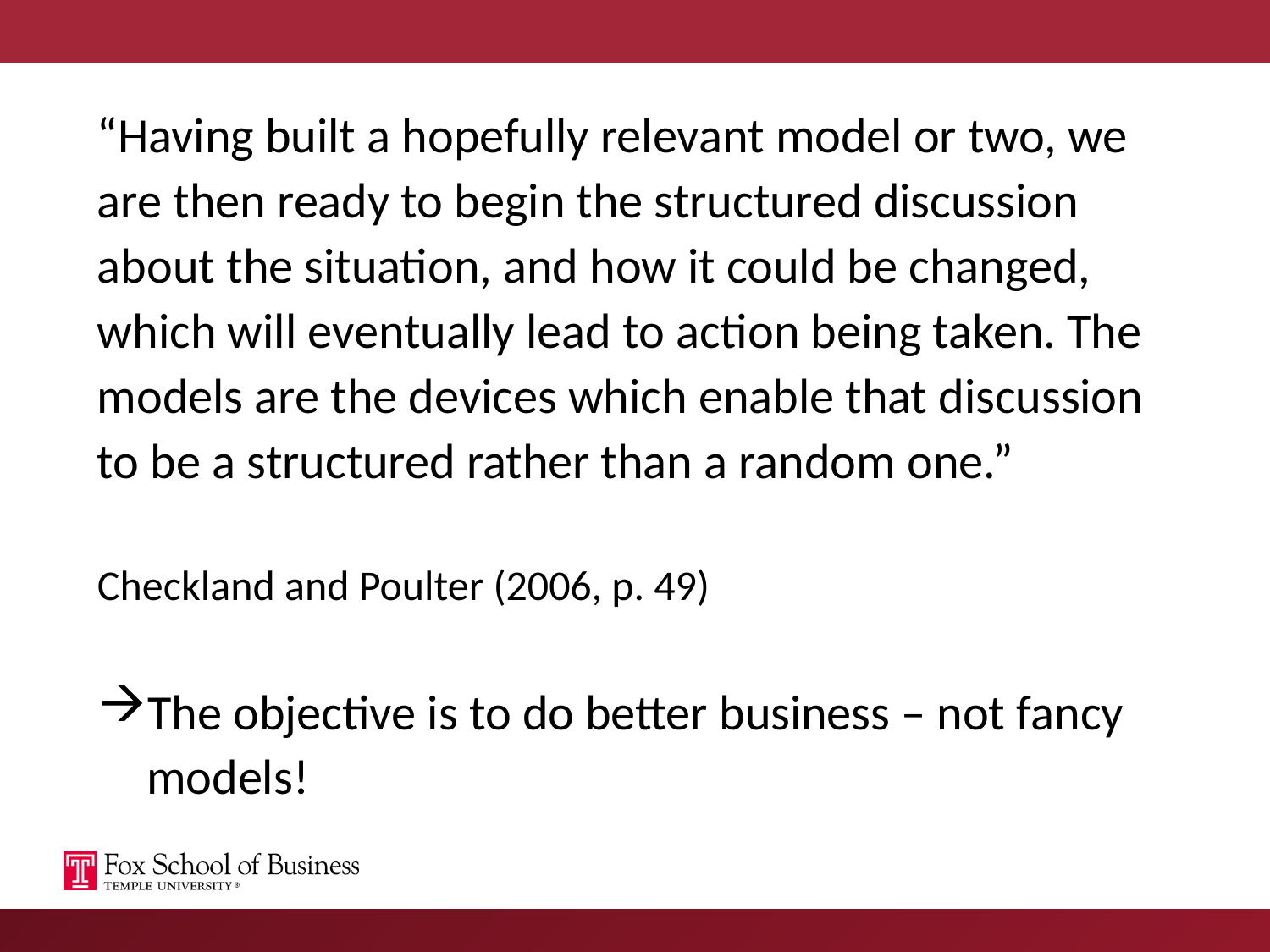

“Having built a hopefully relevant model or two, we are then ready to begin the structured discussion about the situation, and how it could be changed, which will eventually lead to action being taken. The models are the devices which enable that discussion to be a structured rather than a random one.”

Checkland and Poulter (2006, p. 49)

The objective is to do better business – not fancy models!